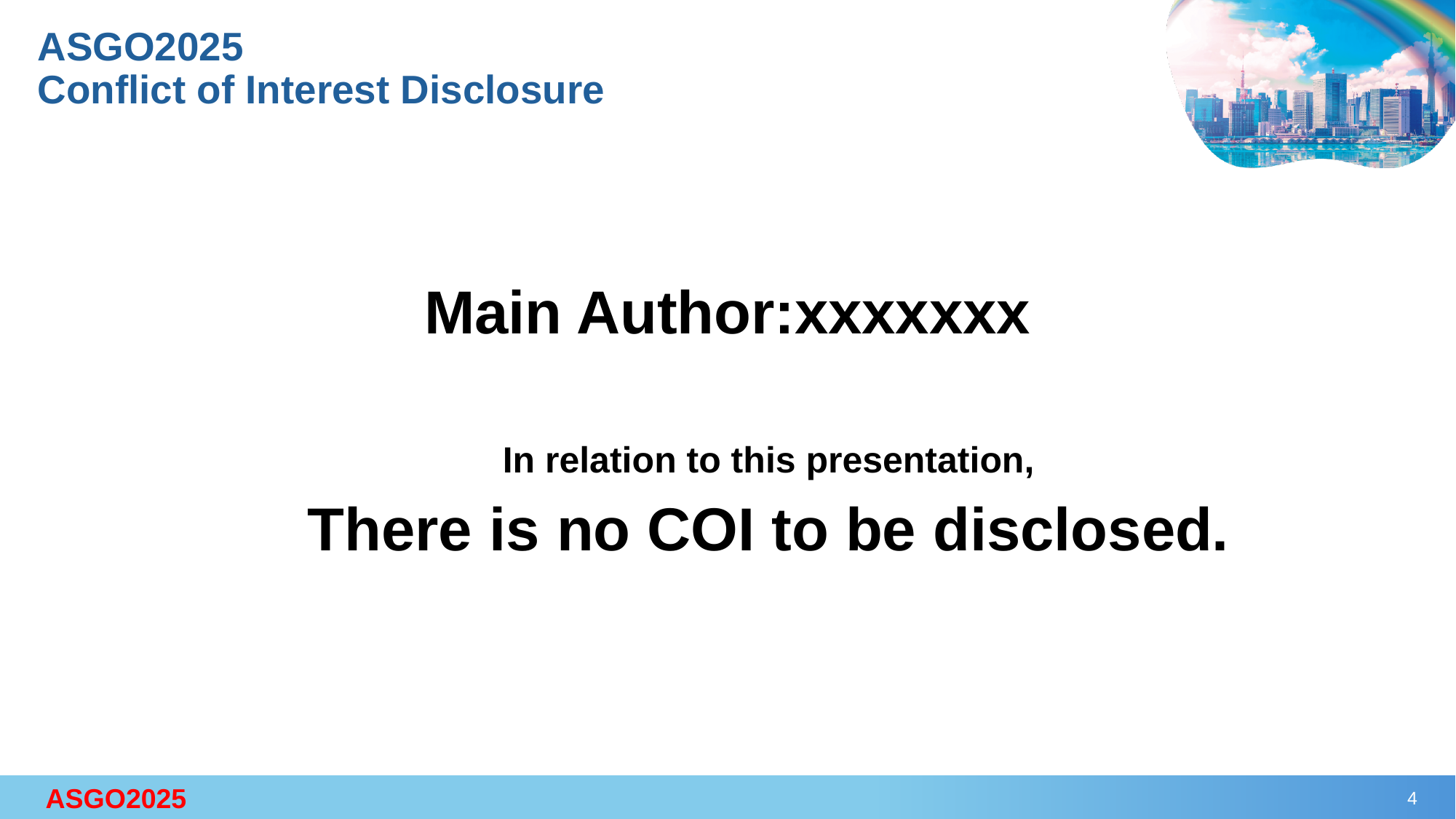

# ASGO2025 Conflict of Interest Disclosure
Main Author:xxxxxxx
In relation to this presentation,
There is no COI to be disclosed.
4